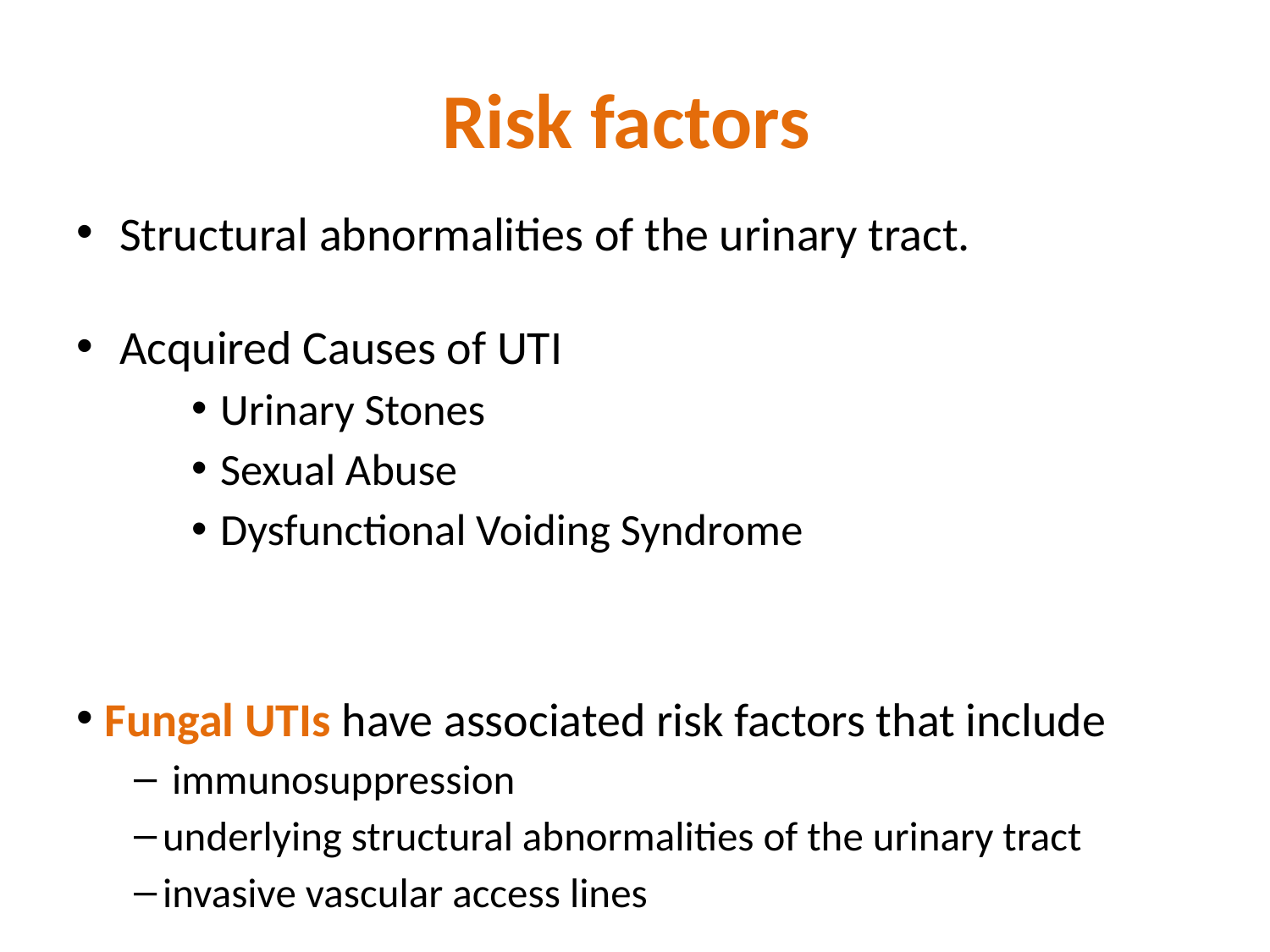

# Risk factors
Structural abnormalities of the urinary tract.

Acquired Causes of UTI
Urinary Stones
Sexual Abuse
Dysfunctional Voiding Syndrome

Fungal UTIs have associated risk factors that include
 immunosuppression
underlying structural abnormalities of the urinary tract
invasive vascular access lines